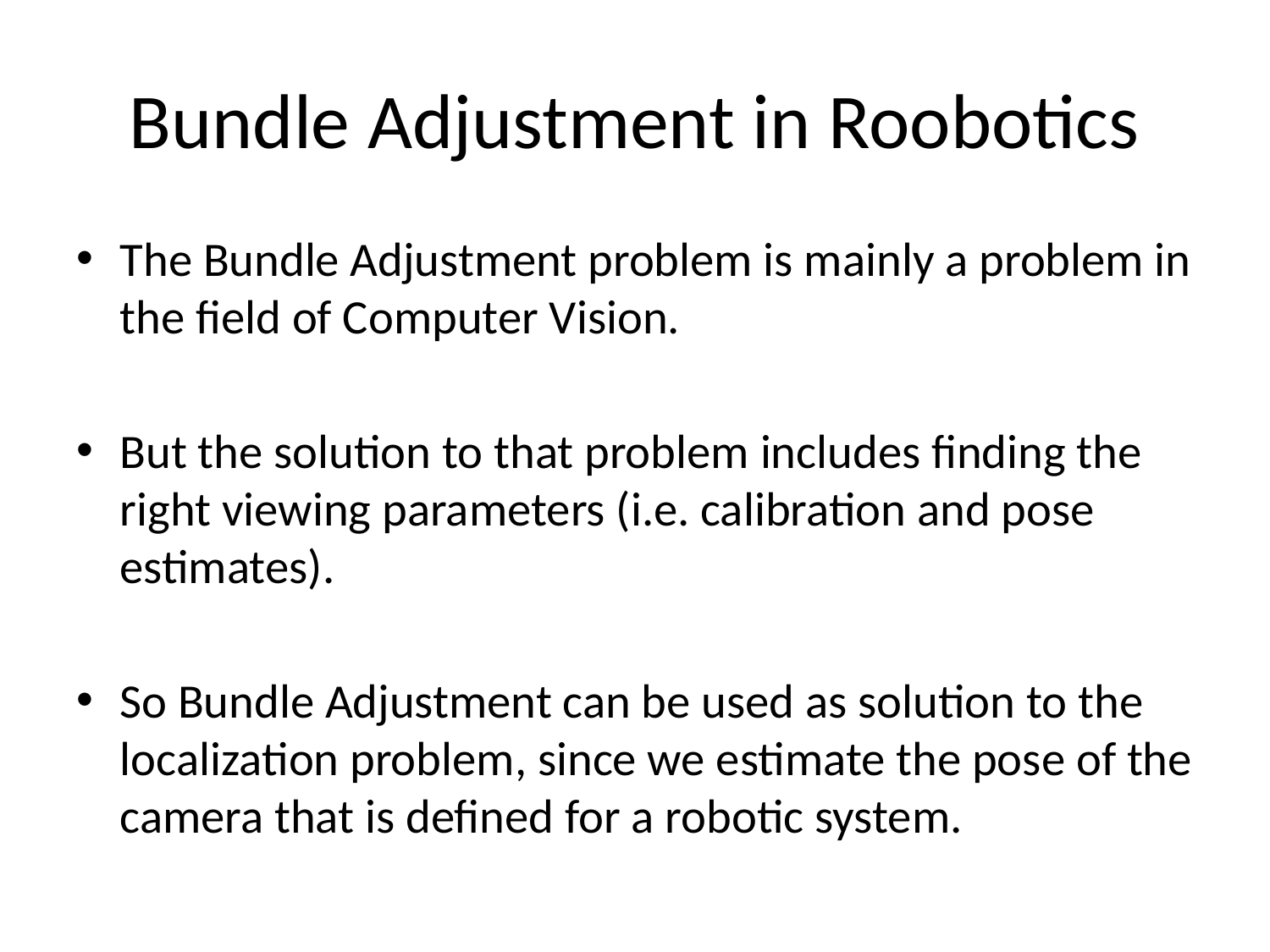

# Bundle Adjustment in Roobotics
The Bundle Adjustment problem is mainly a problem in the field of Computer Vision.

But the solution to that problem includes finding the right viewing parameters (i.e. calibration and pose estimates).

So Bundle Adjustment can be used as solution to the localization problem, since we estimate the pose of the camera that is defined for a robotic system.